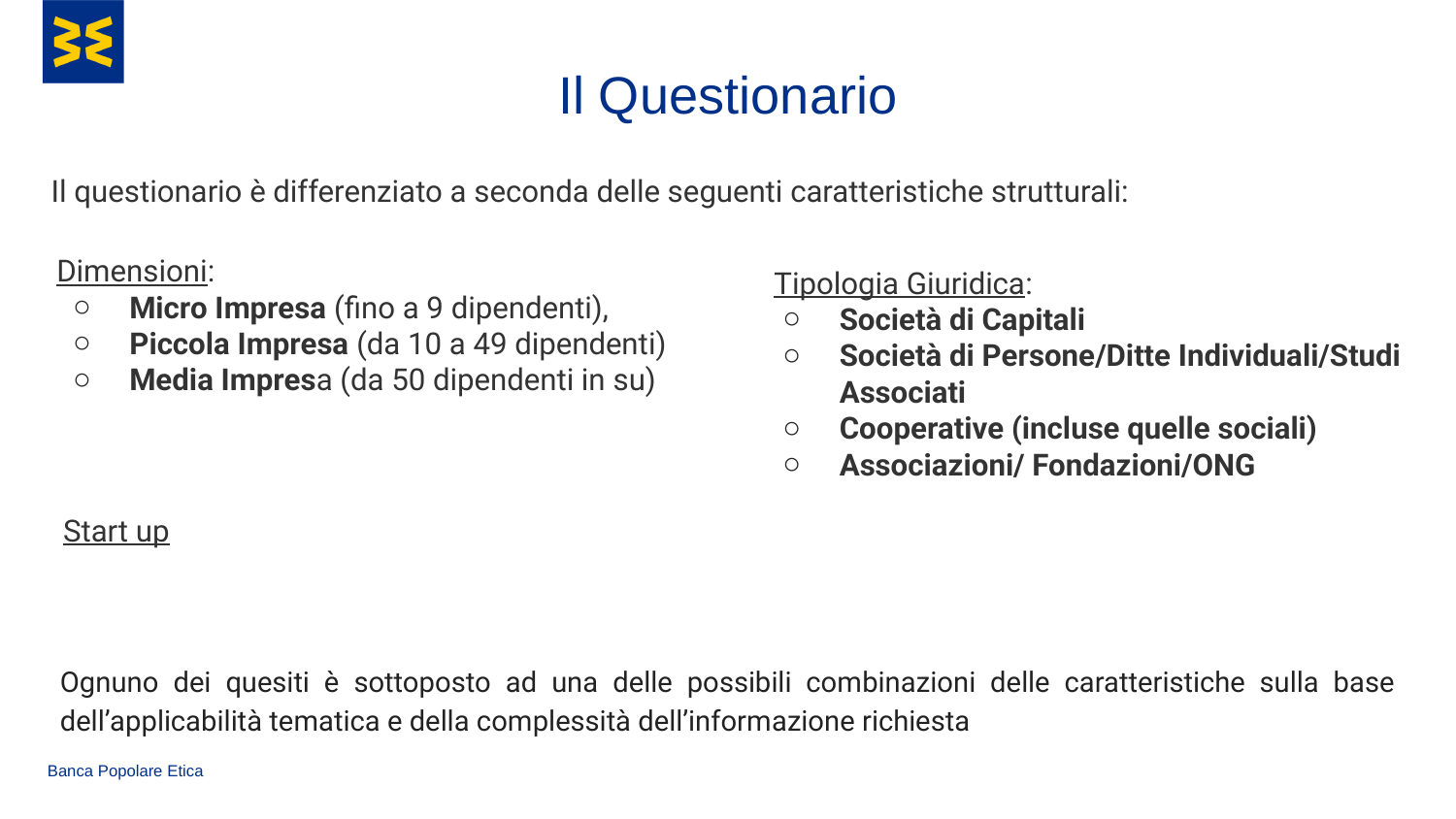

Il Questionario
Il questionario è differenziato a seconda delle seguenti caratteristiche strutturali:
Dimensioni:
Micro Impresa (fino a 9 dipendenti),
Piccola Impresa (da 10 a 49 dipendenti)
Media Impresa (da 50 dipendenti in su)

 Tipologia Giuridica:
Società di Capitali
Società di Persone/Ditte Individuali/Studi Associati
Cooperative (incluse quelle sociali)
Associazioni/ Fondazioni/ONG

Start up

Ognuno dei quesiti è sottoposto ad una delle possibili combinazioni delle caratteristiche sulla base dell’applicabilità tematica e della complessità dell’informazione richiesta

Banca Popolare Etica